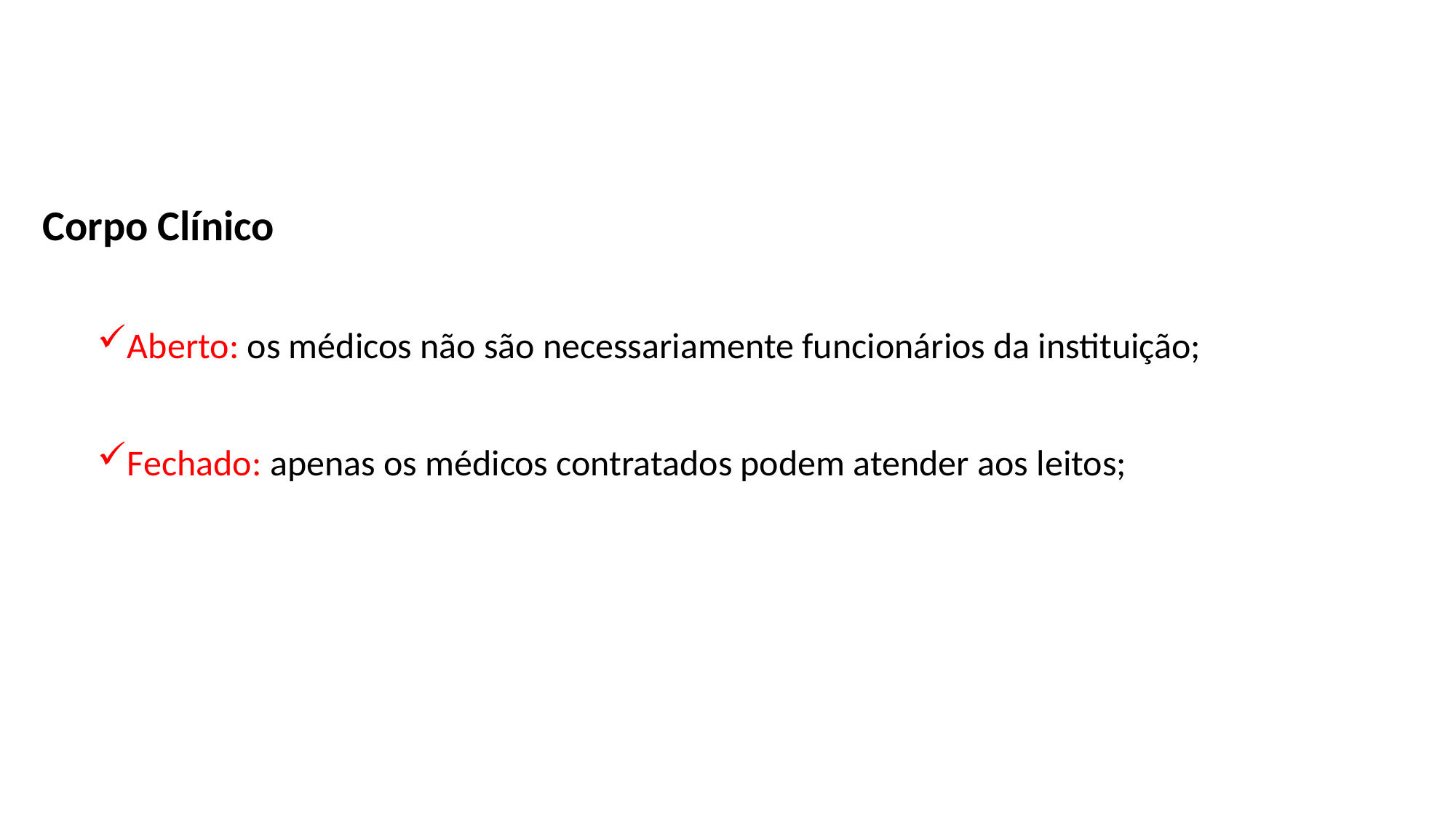

Corpo Clínico
Aberto: os médicos não são necessariamente funcionários da instituição;
Fechado: apenas os médicos contratados podem atender aos leitos;